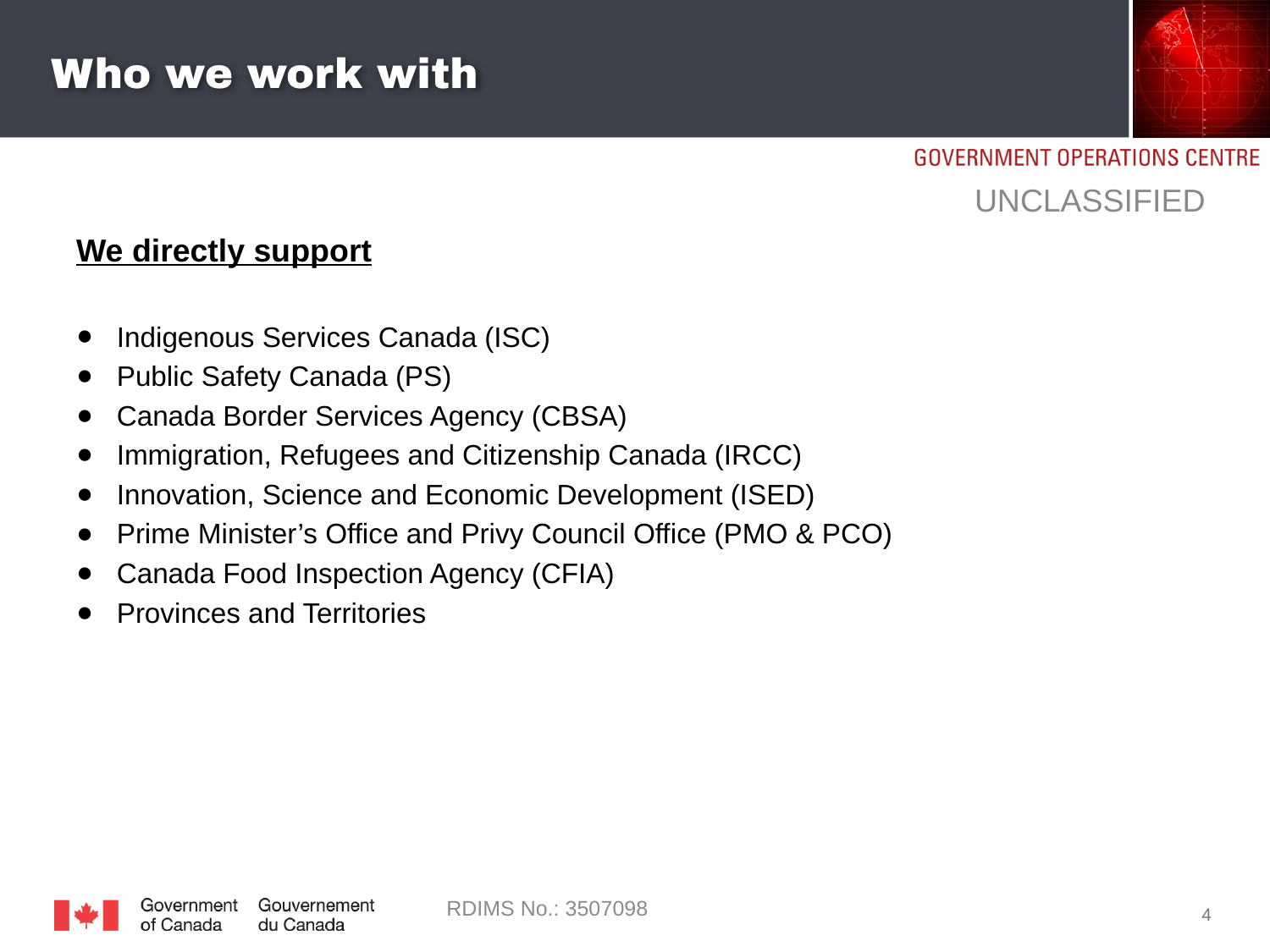

# Who we work with
UNCLASSIFIED

We directly support

Indigenous Services Canada (ISC)
Public Safety Canada (PS)
Canada Border Services Agency (CBSA)
Immigration, Refugees and Citizenship Canada (IRCC)
Innovation, Science and Economic Development (ISED)
Prime Minister’s Office and Privy Council Office (PMO & PCO)
Canada Food Inspection Agency (CFIA)
Provinces and Territories

RDIMS No.: 3507098
4